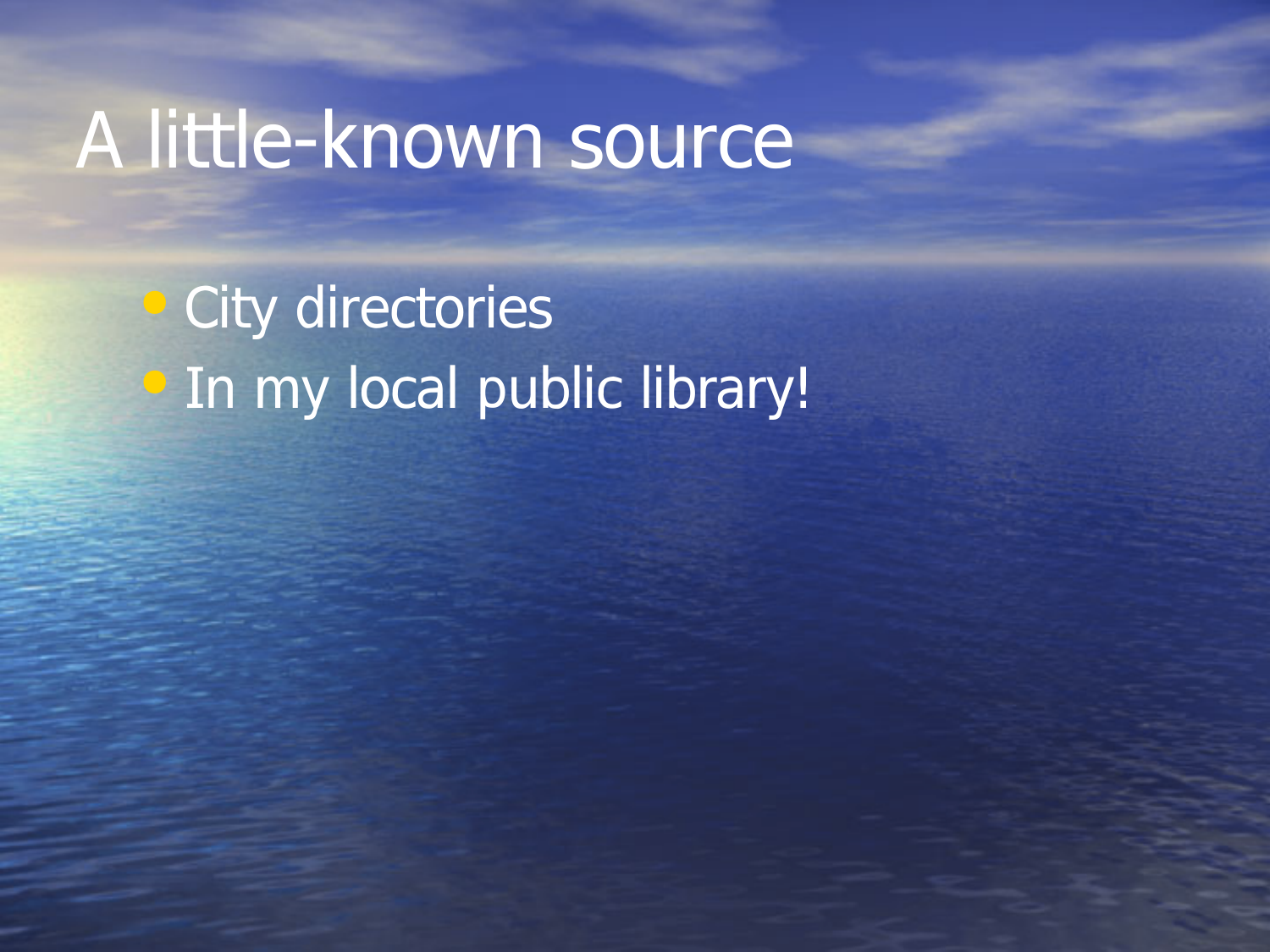

# A little-known source
City directories
In my local public library!